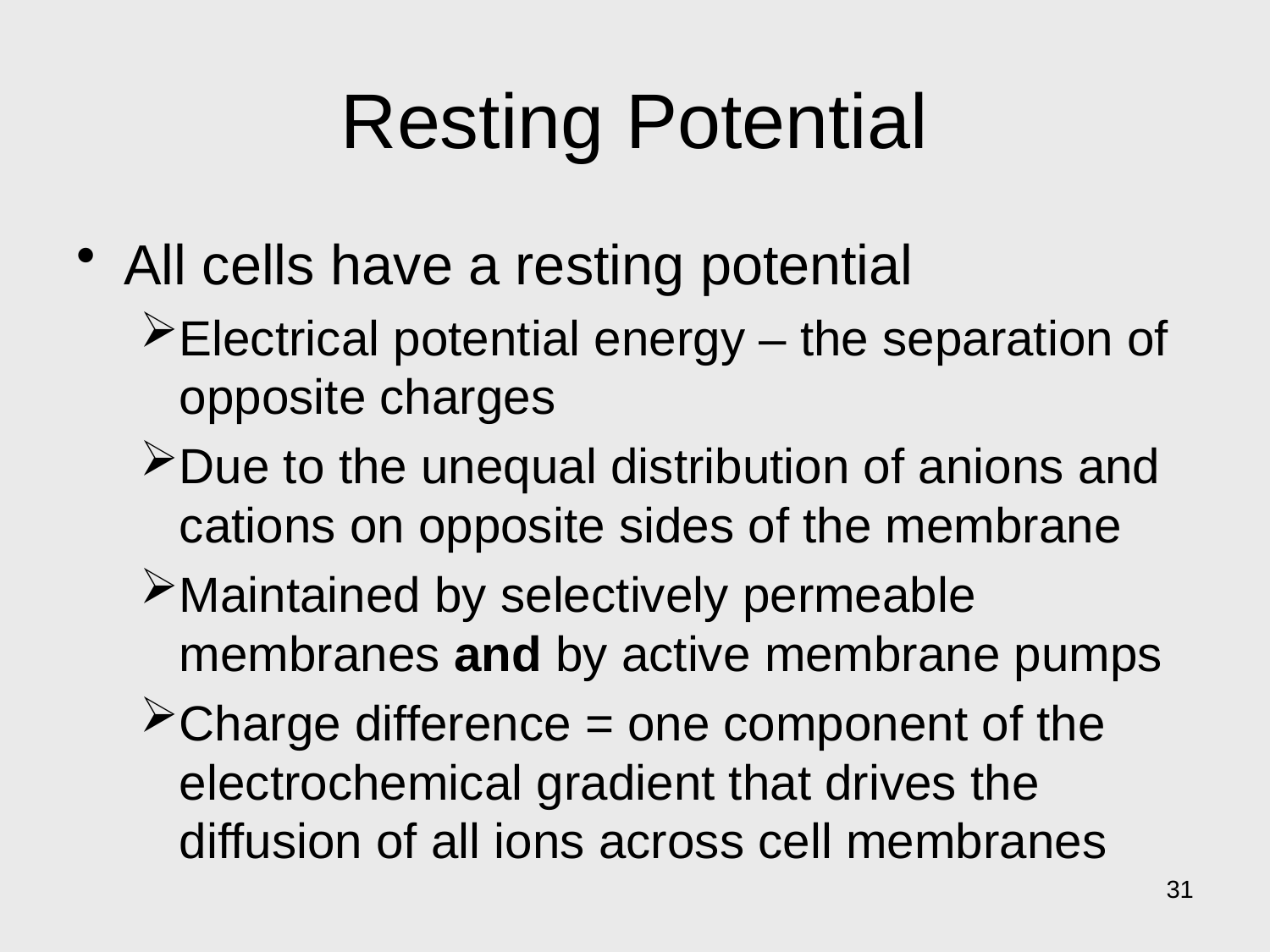

# Resting Potential
All cells have a resting potential
Electrical potential energy – the separation of opposite charges
Due to the unequal distribution of anions and cations on opposite sides of the membrane
Maintained by selectively permeable membranes and by active membrane pumps
Charge difference = one component of the electrochemical gradient that drives the diffusion of all ions across cell membranes
31